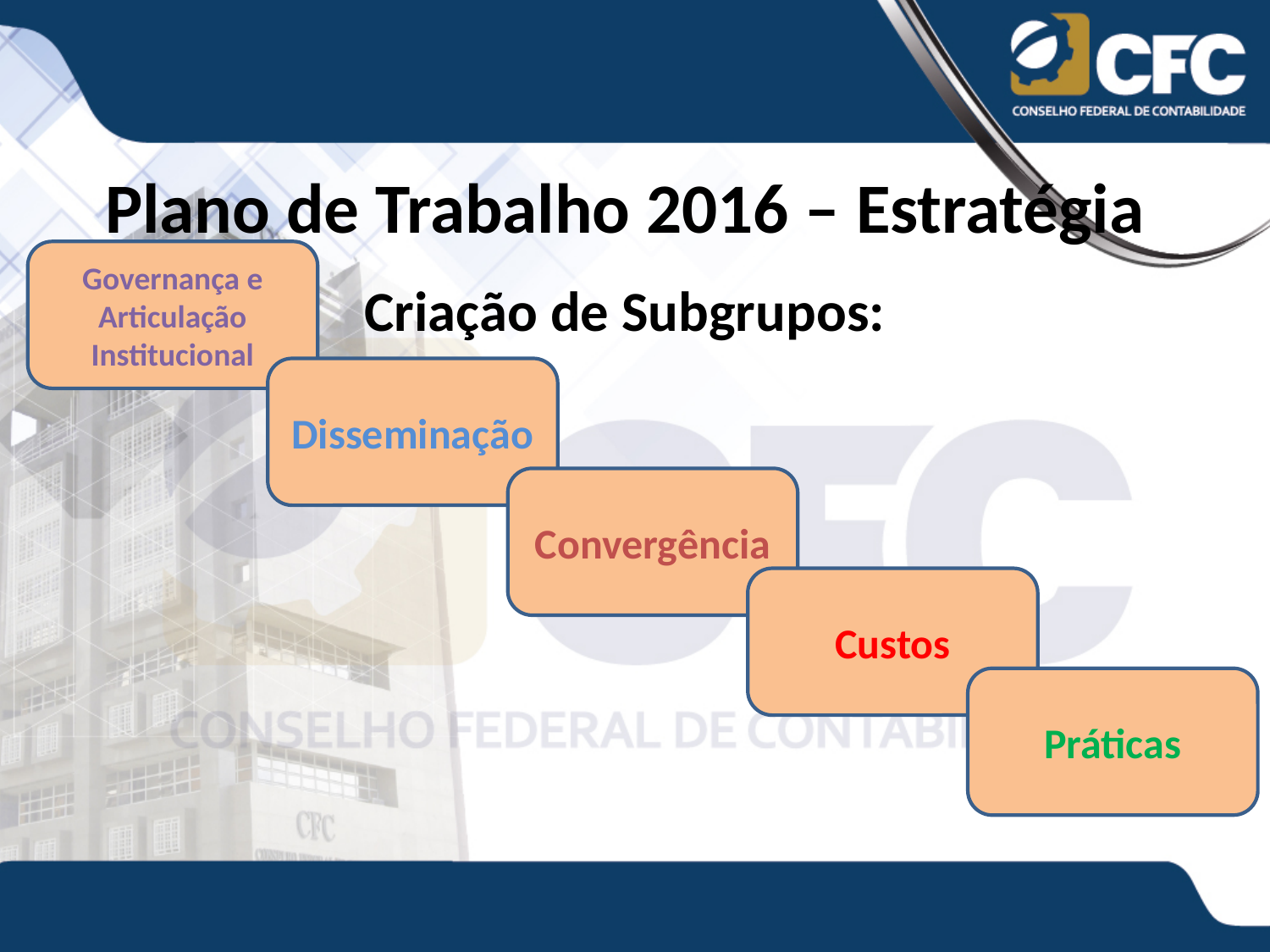

Plano de Trabalho 2016 – Estratégia

Criação de Subgrupos:

Governança e Articulação Institucional
Disseminação
Convergência
Custos
Práticas